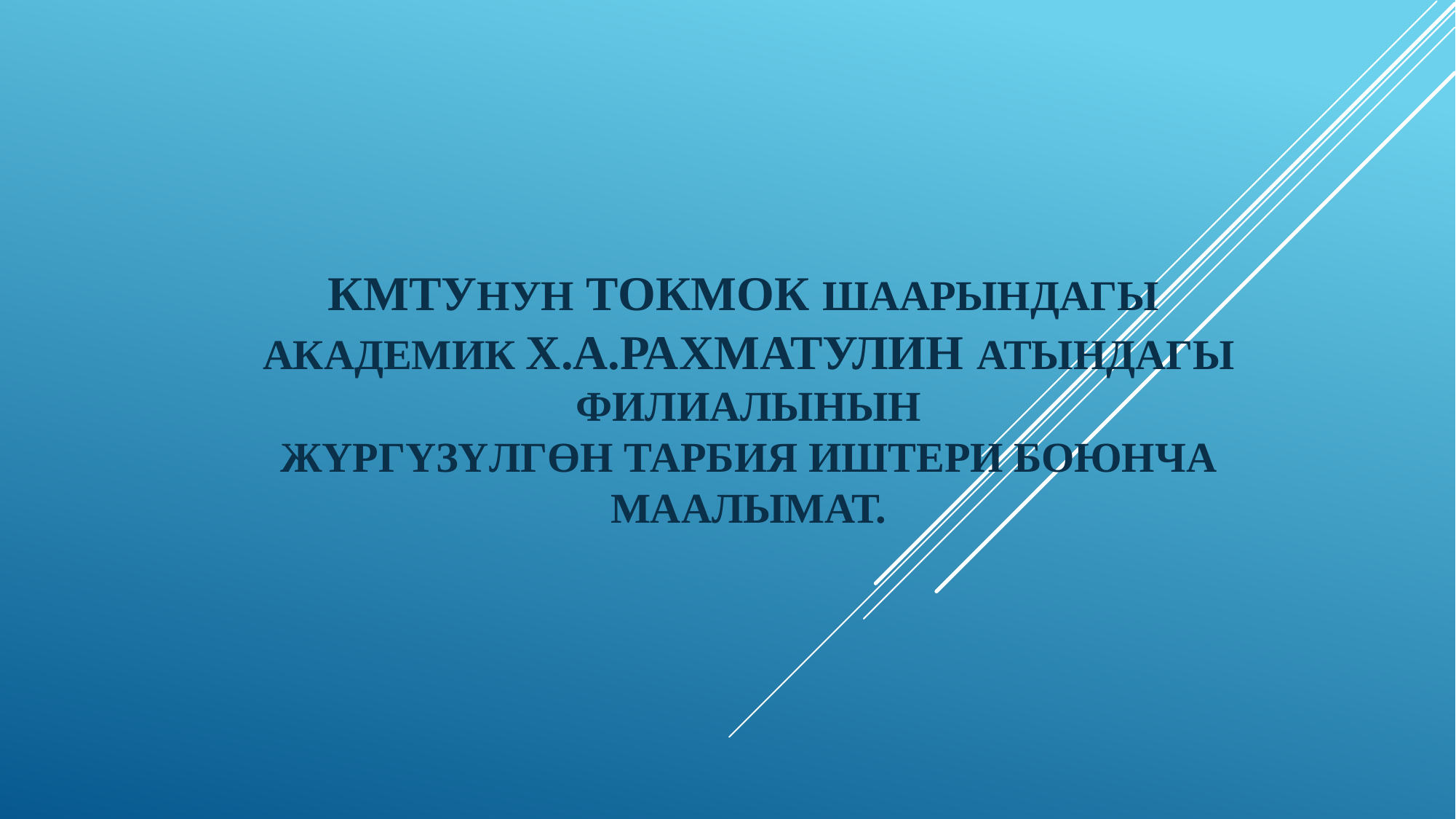

# КмТунун Токмок шаарындагы академик Х.А.Рахматулин атындагы филиалынын жүргүзүлгөн тарбия иштери боюнча маалымат.